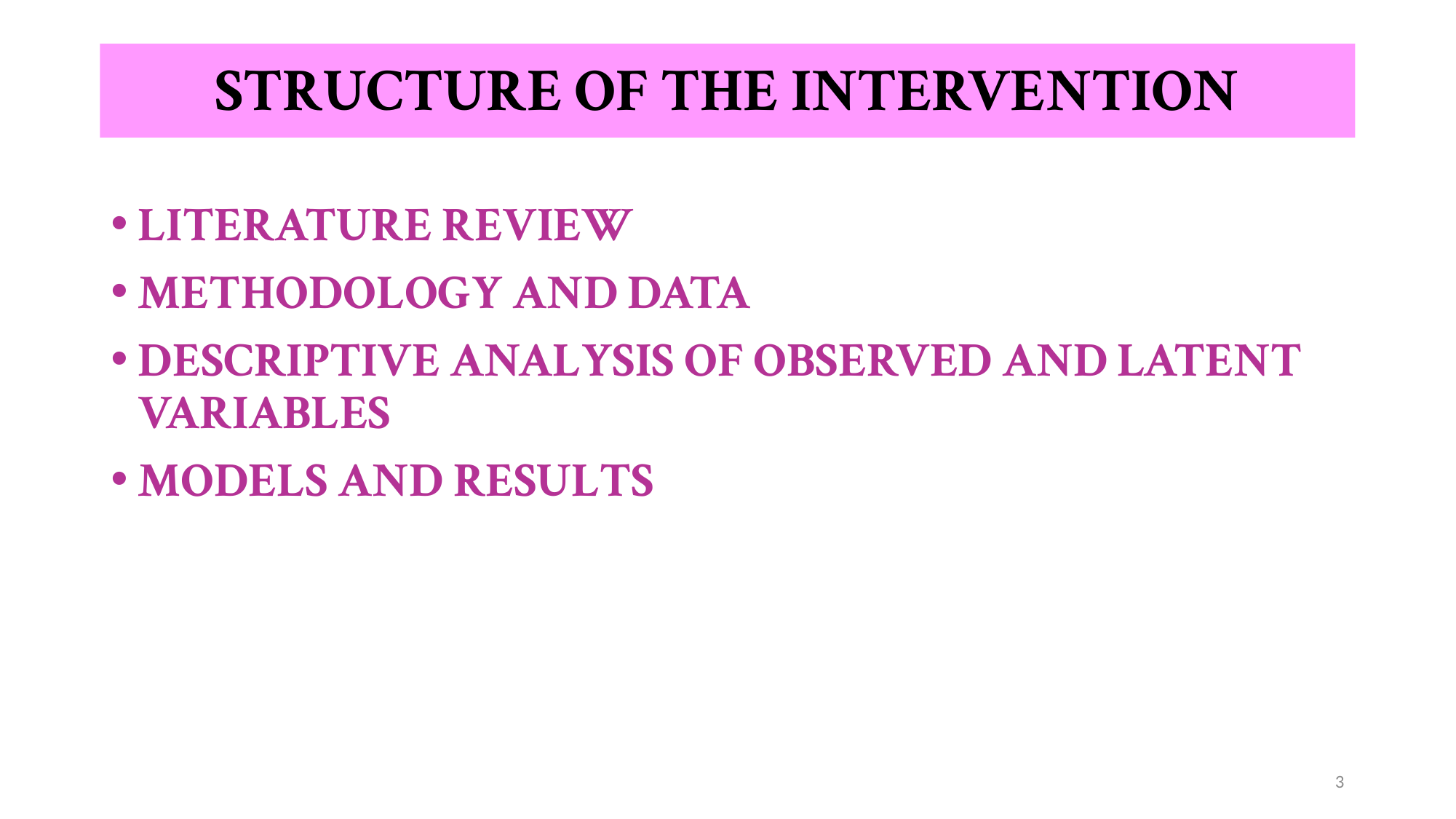

# STRUCTURE OF THE INTERVENTION
LITERATURE REVIEW
METHODOLOGY AND DATA
DESCRIPTIVE ANALYSIS OF OBSERVED AND LATENT VARIABLES
MODELS AND RESULTS
3